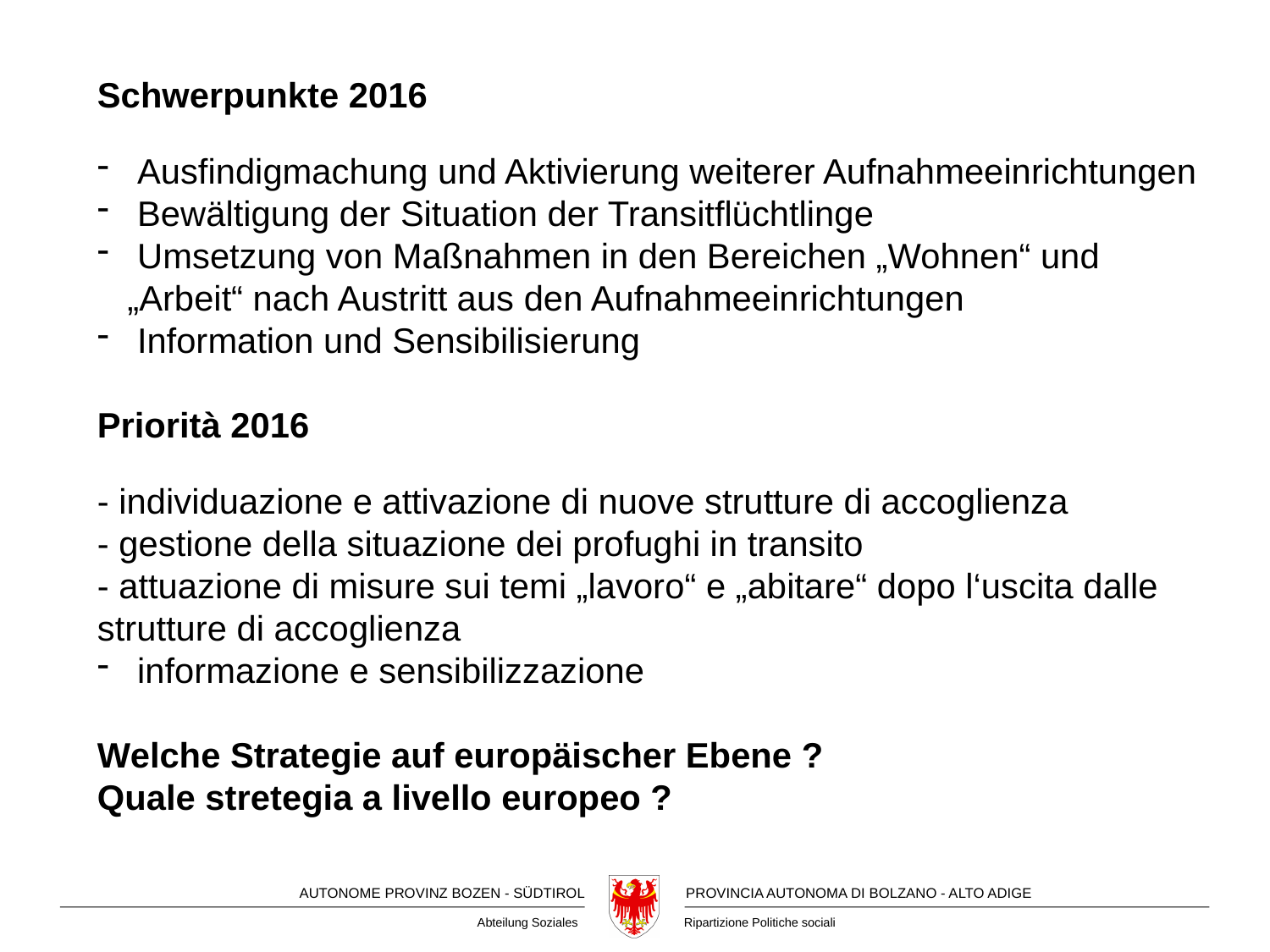

Schwerpunkte 2016

 Ausfindigmachung und Aktivierung weiterer Aufnahmeeinrichtungen
 Bewältigung der Situation der Transitflüchtlinge
 Umsetzung von Maßnahmen in den Bereichen „Wohnen“ und „Arbeit“ nach Austritt aus den Aufnahmeeinrichtungen
 Information und Sensibilisierung

Priorità 2016

- individuazione e attivazione di nuove strutture di accoglienza
- gestione della situazione dei profughi in transito
- attuazione di misure sui temi „lavoro“ e „abitare“ dopo l‘uscita dalle strutture di accoglienza
 informazione e sensibilizzazione

Welche Strategie auf europäischer Ebene ?
Quale stretegia a livello europeo ?